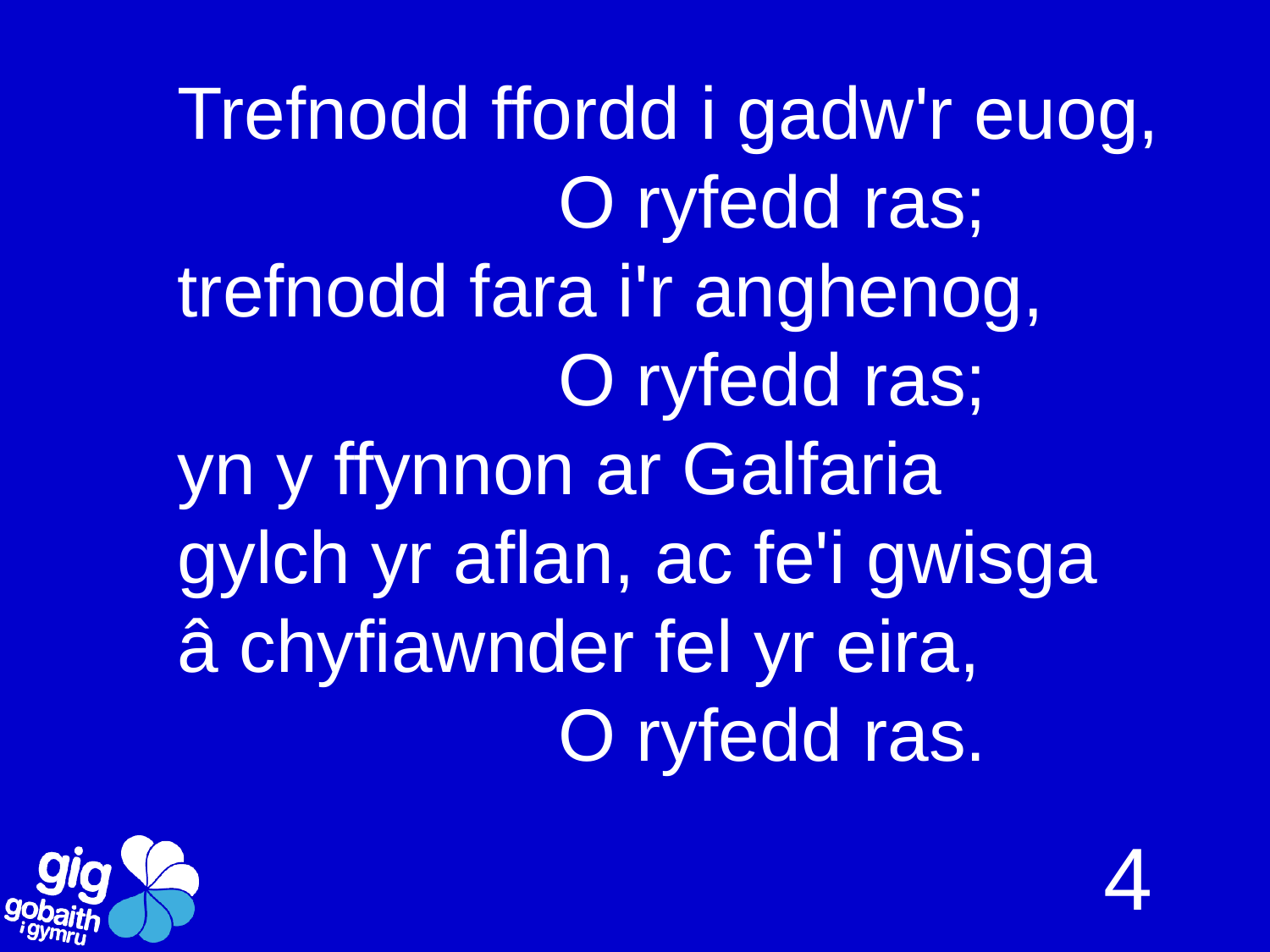

# Trefnodd ffordd i gadw'r euog, O ryfedd ras; trefnodd fara i'r anghenog, O ryfedd ras; yn y ffynnon ar Galfaria gylch yr aflan, ac fe'i gwisga â chyfiawnder fel yr eira, O ryfedd ras.
4